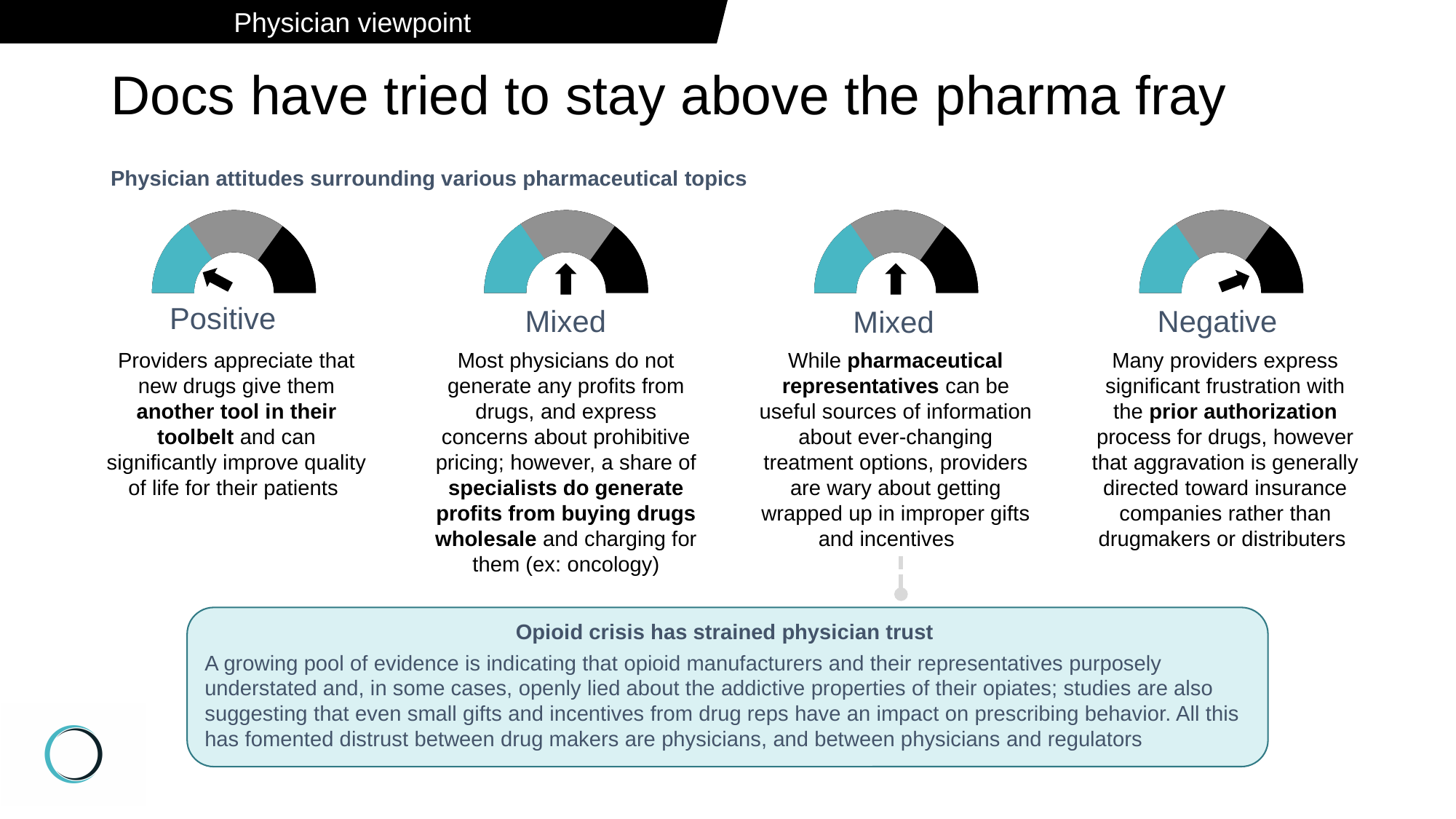

Physician viewpoint
# Docs have tried to stay above the pharma fray
Physician attitudes surrounding various pharmaceutical topics

Positive
Mixed
Negative
Mixed
Providers appreciate that new drugs give them another tool in their toolbelt and can significantly improve quality of life for their patients
Most physicians do not generate any profits from drugs, and express concerns about prohibitive pricing; however, a share of specialists do generate profits from buying drugs wholesale and charging for them (ex: oncology)
While pharmaceutical representatives can be useful sources of information about ever-changing treatment options, providers are wary about getting wrapped up in improper gifts and incentives
Many providers express significant frustration with the prior authorization process for drugs, however that aggravation is generally directed toward insurance companies rather than drugmakers or distributers

Opioid crisis has strained physician trust
A growing pool of evidence is indicating that opioid manufacturers and their representatives purposely understated and, in some cases, openly lied about the addictive properties of their opiates; studies are also suggesting that even small gifts and incentives from drug reps have an impact on prescribing behavior. All this has fomented distrust between drug makers are physicians, and between physicians and regulators